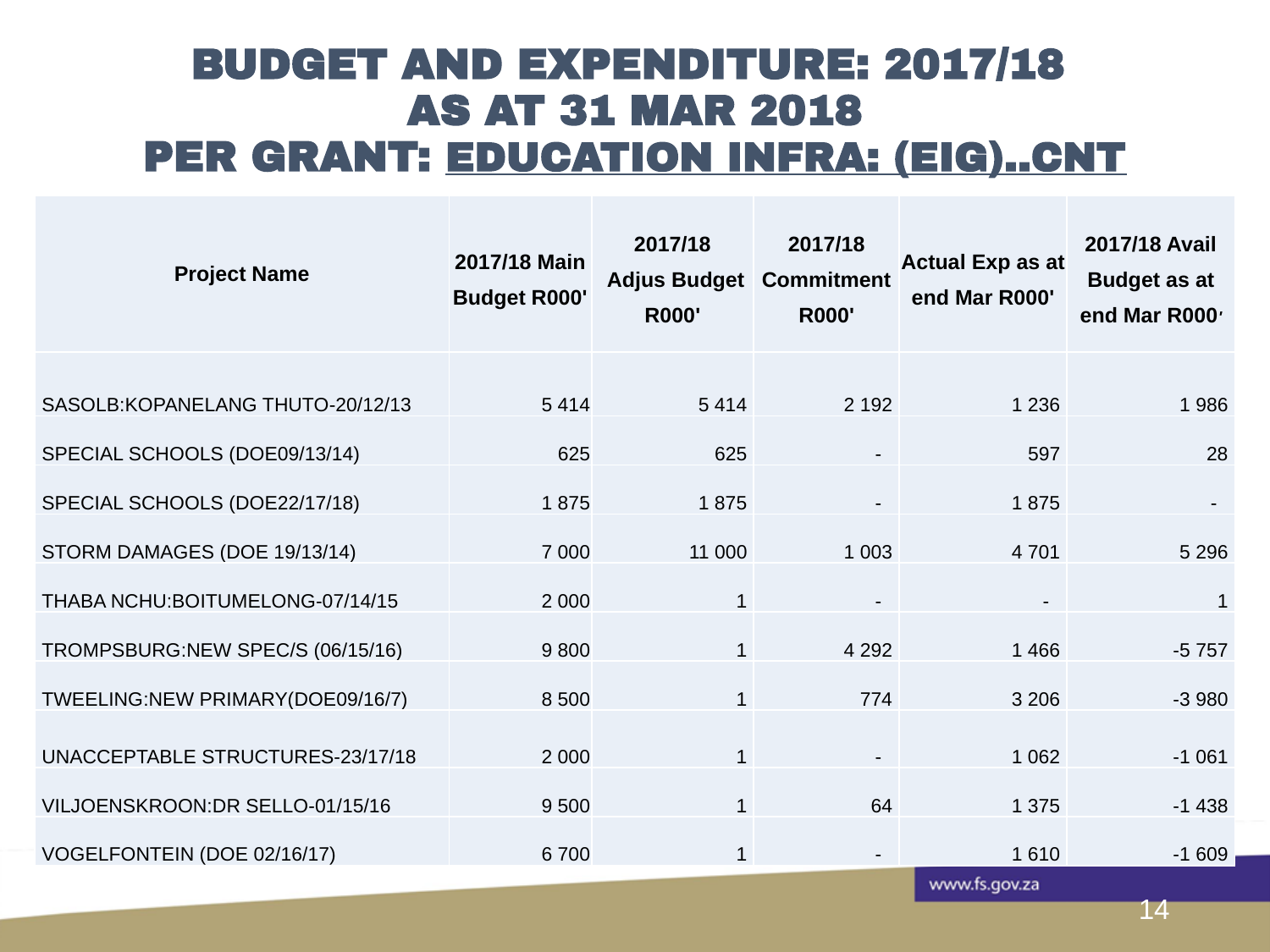

| Budget and EXPENDITURE: 2017/18 As at 31 mar 2018 Per grant: education infra: (EIG)..cnt |
| --- |
|  |
| --- |

| Project Name | 2017/18 Main Budget R000' | 2017/18 Adjus Budget R000' | 2017/18 Commitment R000' | Actual Exp as at end Mar R000' | 2017/18 Avail Budget as at end Mar R000' |
| --- | --- | --- | --- | --- | --- |
| SASOLB:KOPANELANG THUTO-20/12/13 | 5 414 | 5 414 | 2 192 | 1 236 | 1 986 |
| SPECIAL SCHOOLS (DOE09/13/14) | 625 | 625 | - | 597 | 28 |
| SPECIAL SCHOOLS (DOE22/17/18) | 1 875 | 1 875 | - | 1 875 | - |
| STORM DAMAGES (DOE 19/13/14) | 7 000 | 11 000 | 1 003 | 4 701 | 5 296 |
| THABA NCHU:BOITUMELONG-07/14/15 | 2 000 | 1 | - | - | 1 |
| TROMPSBURG:NEW SPEC/S (06/15/16) | 9 800 | 1 | 4 292 | 1 466 | -5 757 |
| TWEELING:NEW PRIMARY(DOE09/16/7) | 8 500 | 1 | 774 | 3 206 | -3 980 |
| UNACCEPTABLE STRUCTURES-23/17/18 | 2 000 | 1 | - | 1 062 | -1 061 |
| VILJOENSKROON:DR SELLO-01/15/16 | 9 500 | 1 | 64 | 1 375 | -1 438 |
| VOGELFONTEIN (DOE 02/16/17) | 6 700 | 1 | - | 1 610 | -1 609 |
14